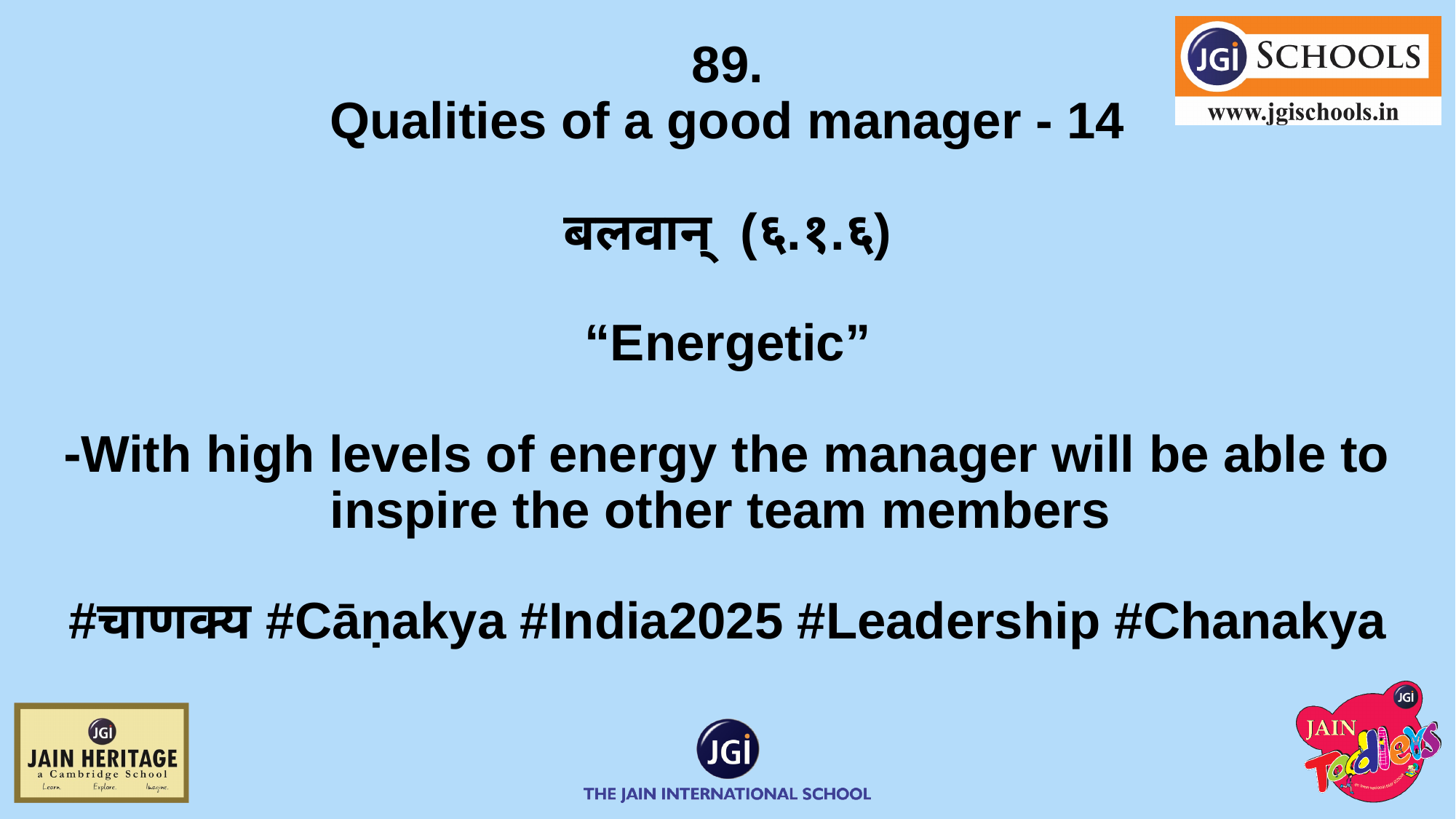

# 89.
Qualities of a good manager - 14

बलवान्  (६.१.६)

“Energetic”

⁃With high levels of energy the manager will be able to inspire the other team members

#चाणक्य #Cāṇakya #India2025 #Leadership #Chanakya